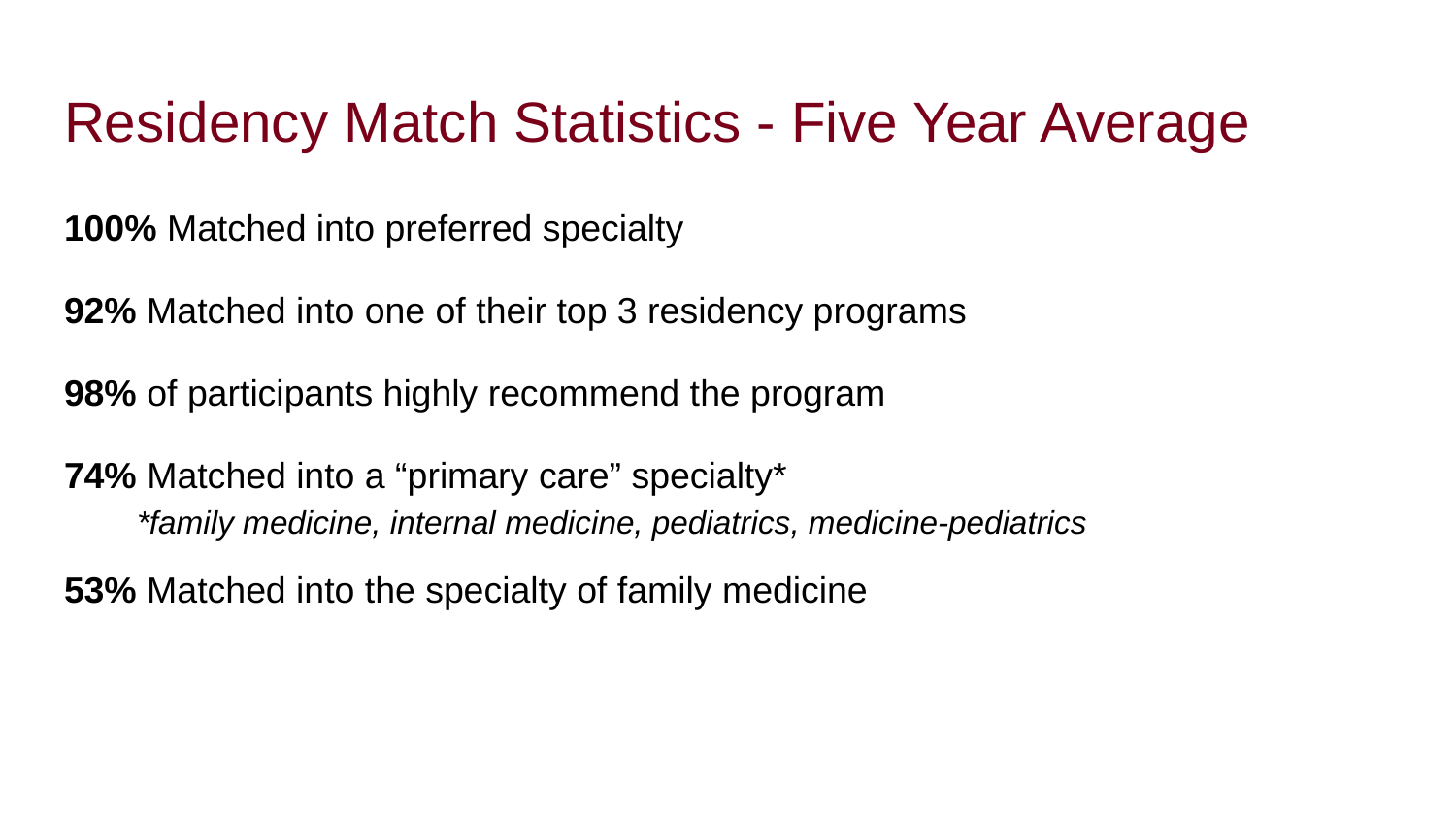

# Residency Match Statistics - Five Year Average
100% Matched into preferred specialty
92% Matched into one of their top 3 residency programs
98% of participants highly recommend the program
74% Matched into a “primary care” specialty*
*family medicine, internal medicine, pediatrics, medicine-pediatrics
53% Matched into the specialty of family medicine